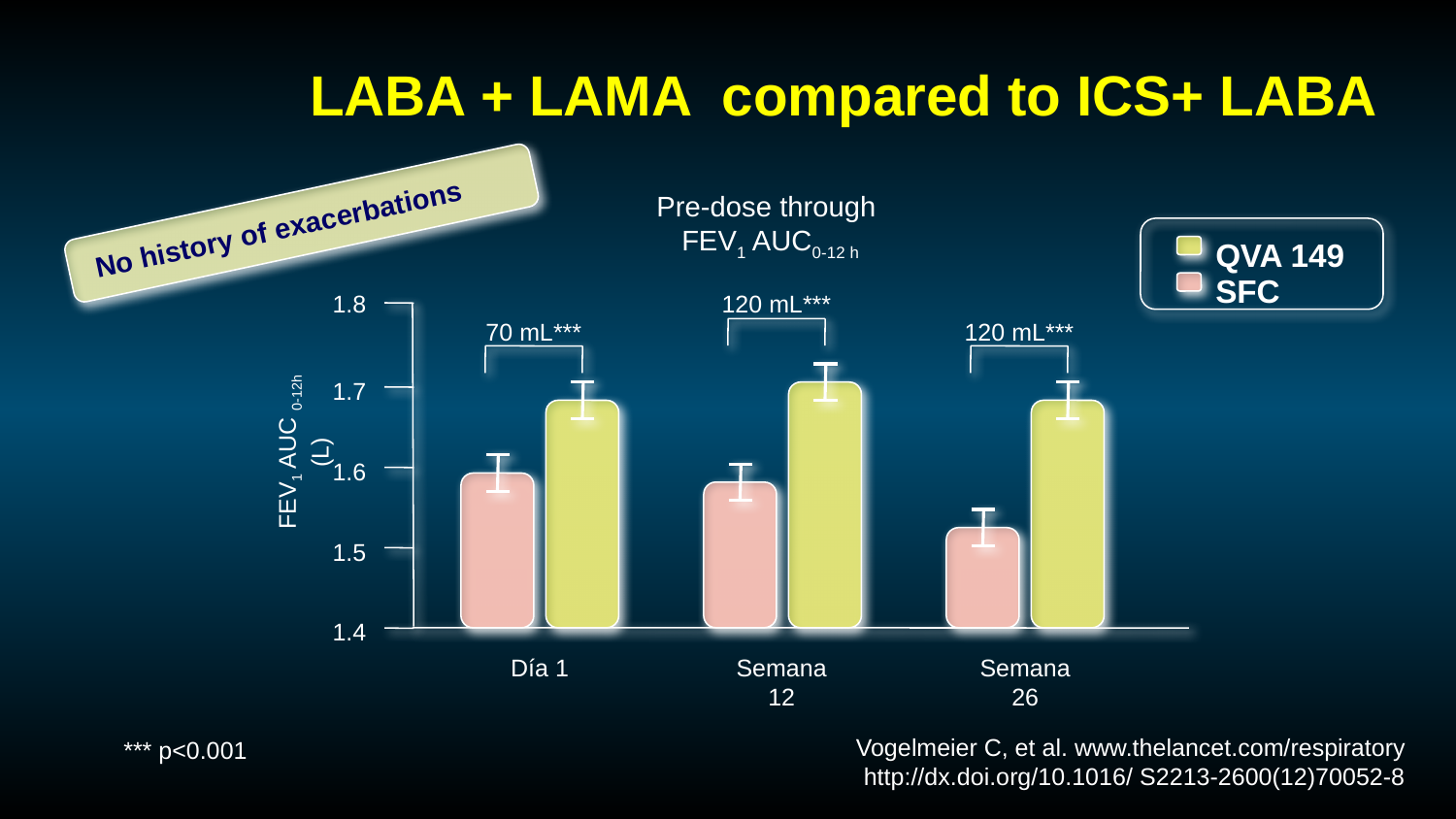

LABA + LAMA  compared to ICS+ LABA
Pre-dose through
FEV1 AUC0-12 h
1.8
1.7
FEV1 AUC 0-12h (L)
1.6
1.5
1.4
120 mL***
70 mL***
120 mL***

Día 1
Semana 12
Semana 26

No history of exacerbations

QVA 149

SFC

Vogelmeier C, et al. www.thelancet.com/respiratory
http://dx.doi.org/10.1016/ S2213-2600(12)70052-8
*** p<0.001